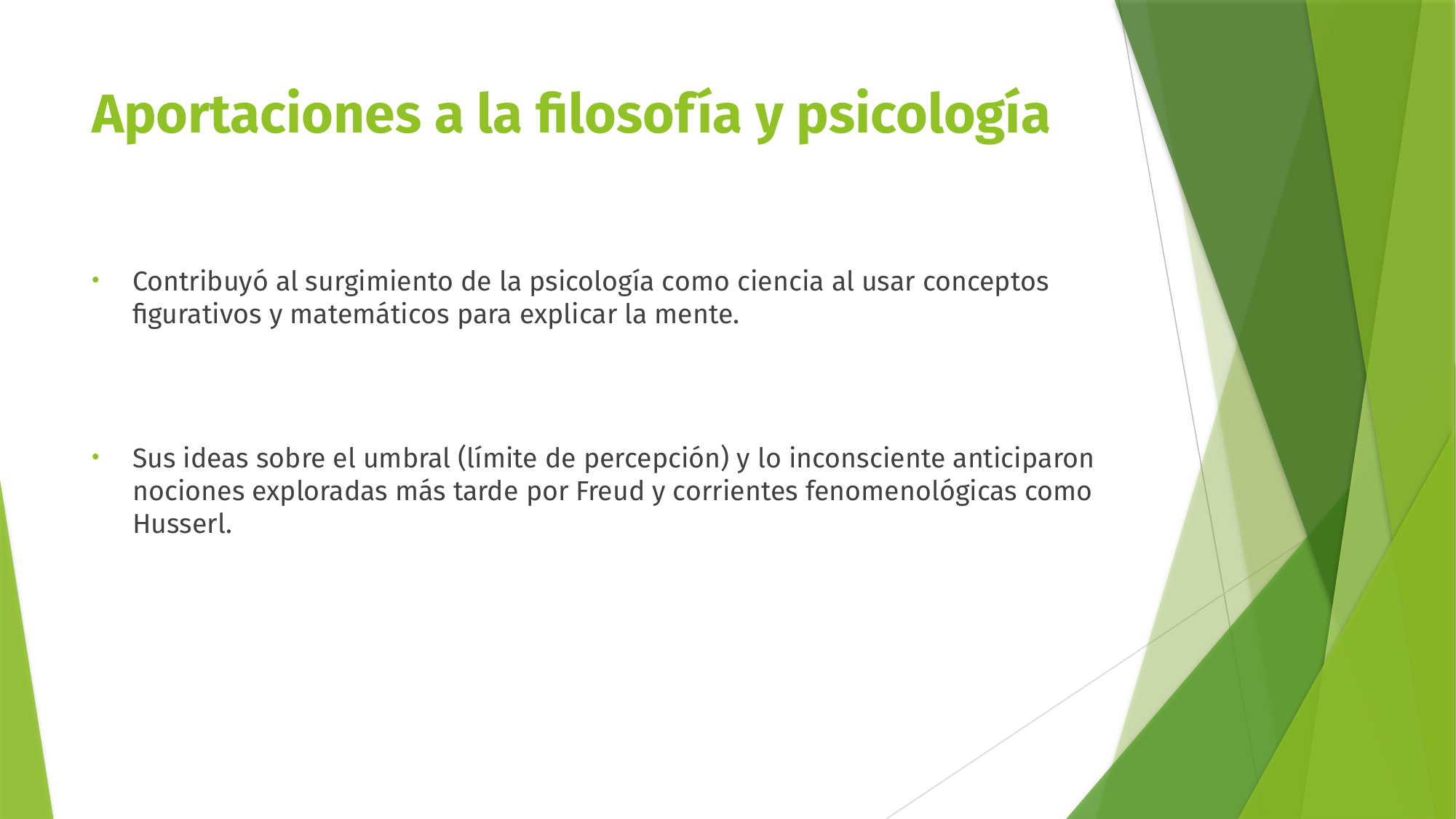

# Aportaciones a la filosofía y psicología
Contribuyó al surgimiento de la psicología como ciencia al usar conceptos figurativos y matemáticos para explicar la mente.

Sus ideas sobre el umbral (límite de percepción) y lo inconsciente anticiparon nociones exploradas más tarde por Freud y corrientes fenomenológicas como Husserl.